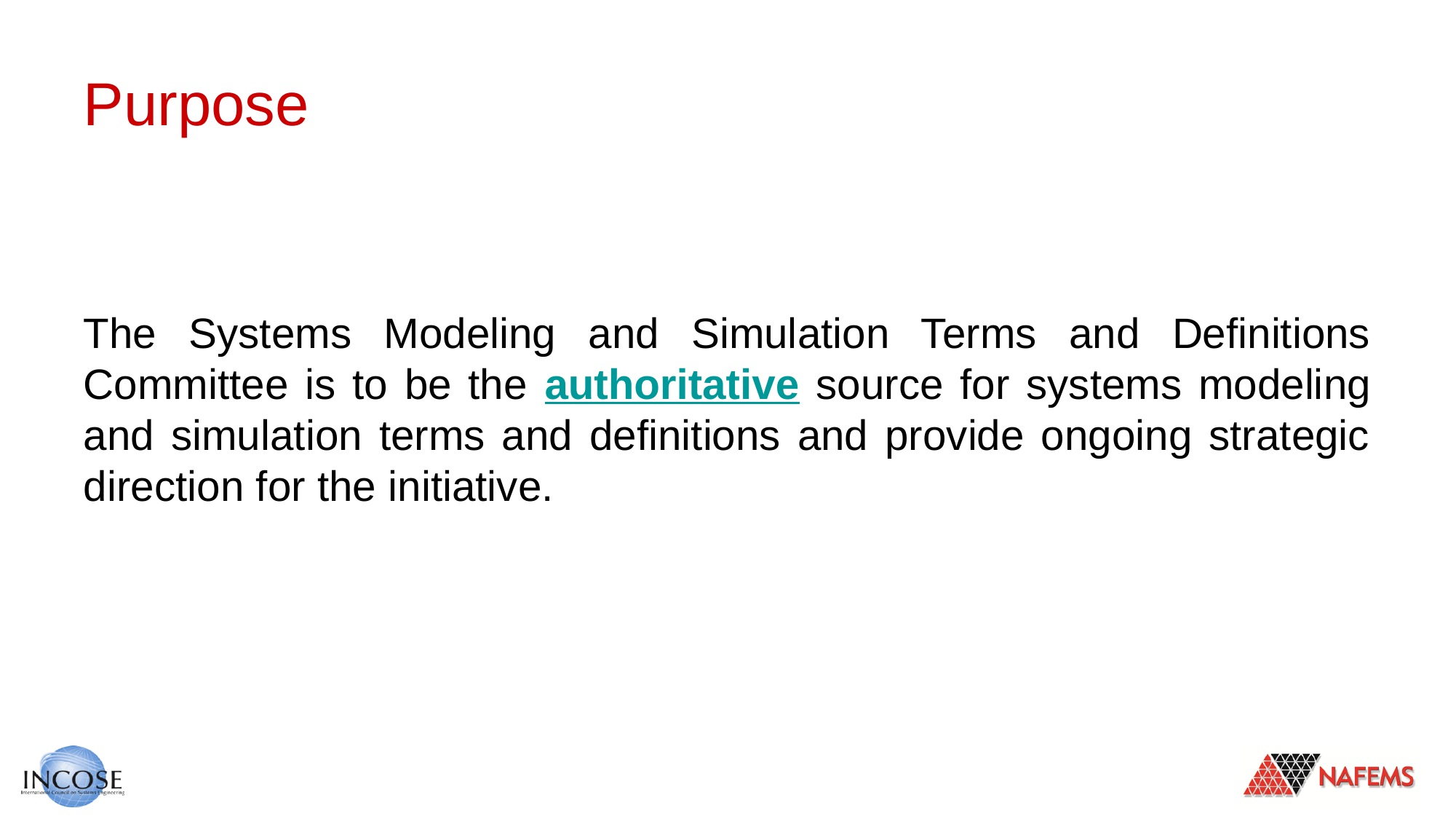

# Purpose
The Systems Modeling and Simulation Terms and Definitions Committee is to be the authoritative source for systems modeling and simulation terms and definitions and provide ongoing strategic direction for the initiative.